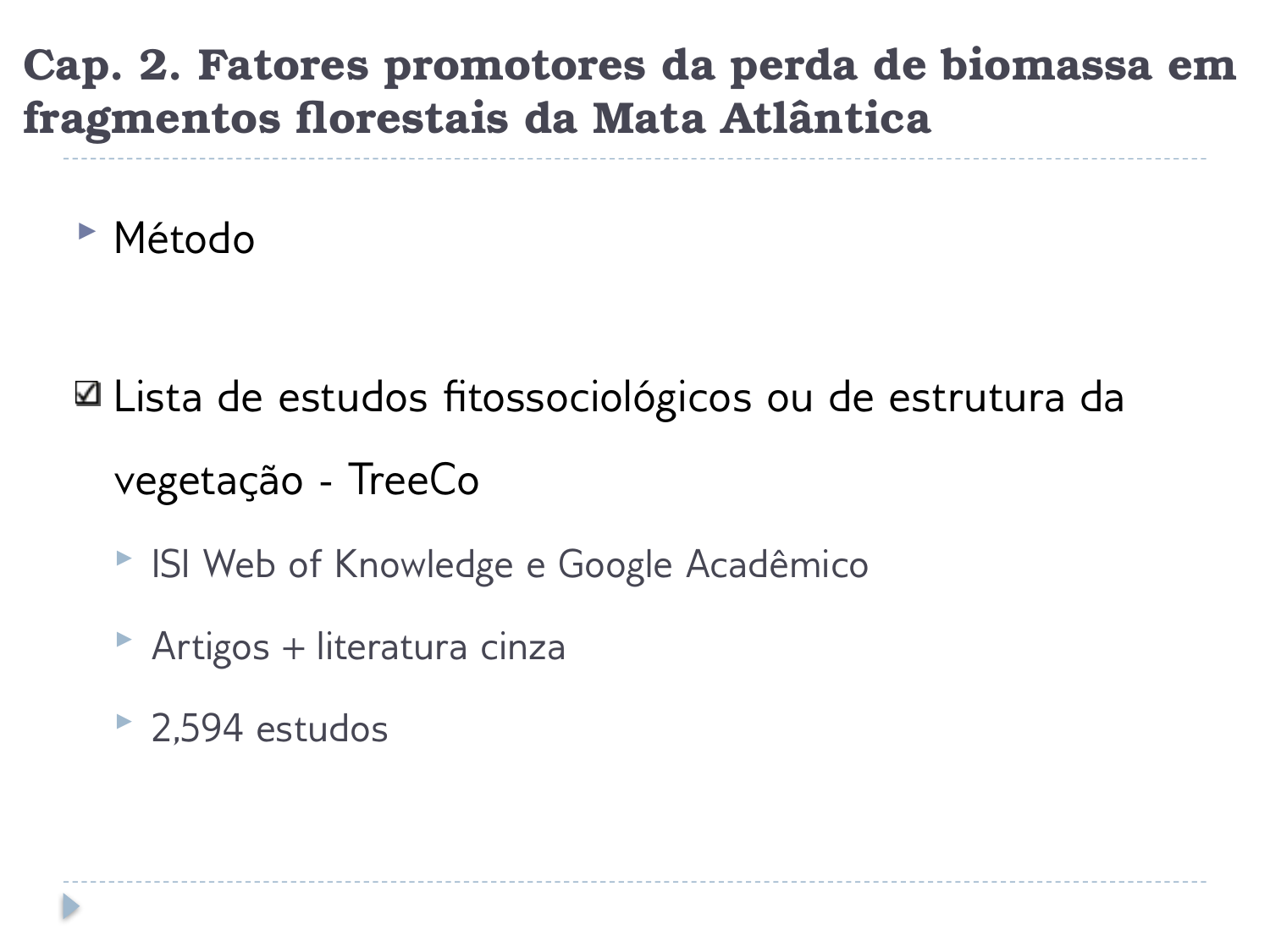

# Cap. 2. Fatores promotores da perda de biomassa em fragmentos florestais da Mata Atlântica
Método

Lista de estudos fitossociológicos ou de estrutura da vegetação - TreeCo
ISI Web of Knowledge e Google Acadêmico
Artigos + literatura cinza
2,594 estudos